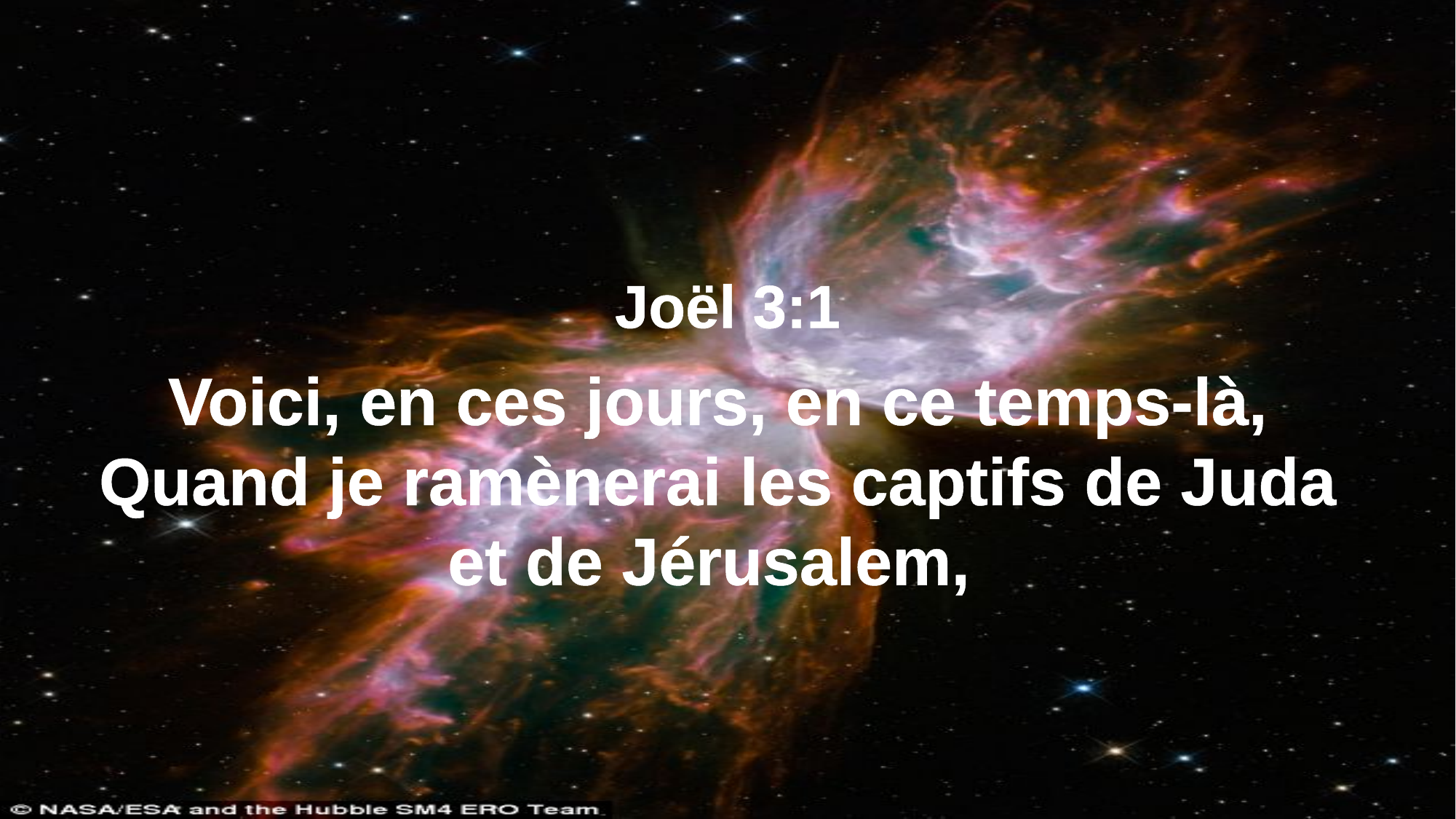

Joël 3:1

Voici, en ces jours, en ce temps-là,
Quand je ramènerai les captifs de Juda
et de Jérusalem,